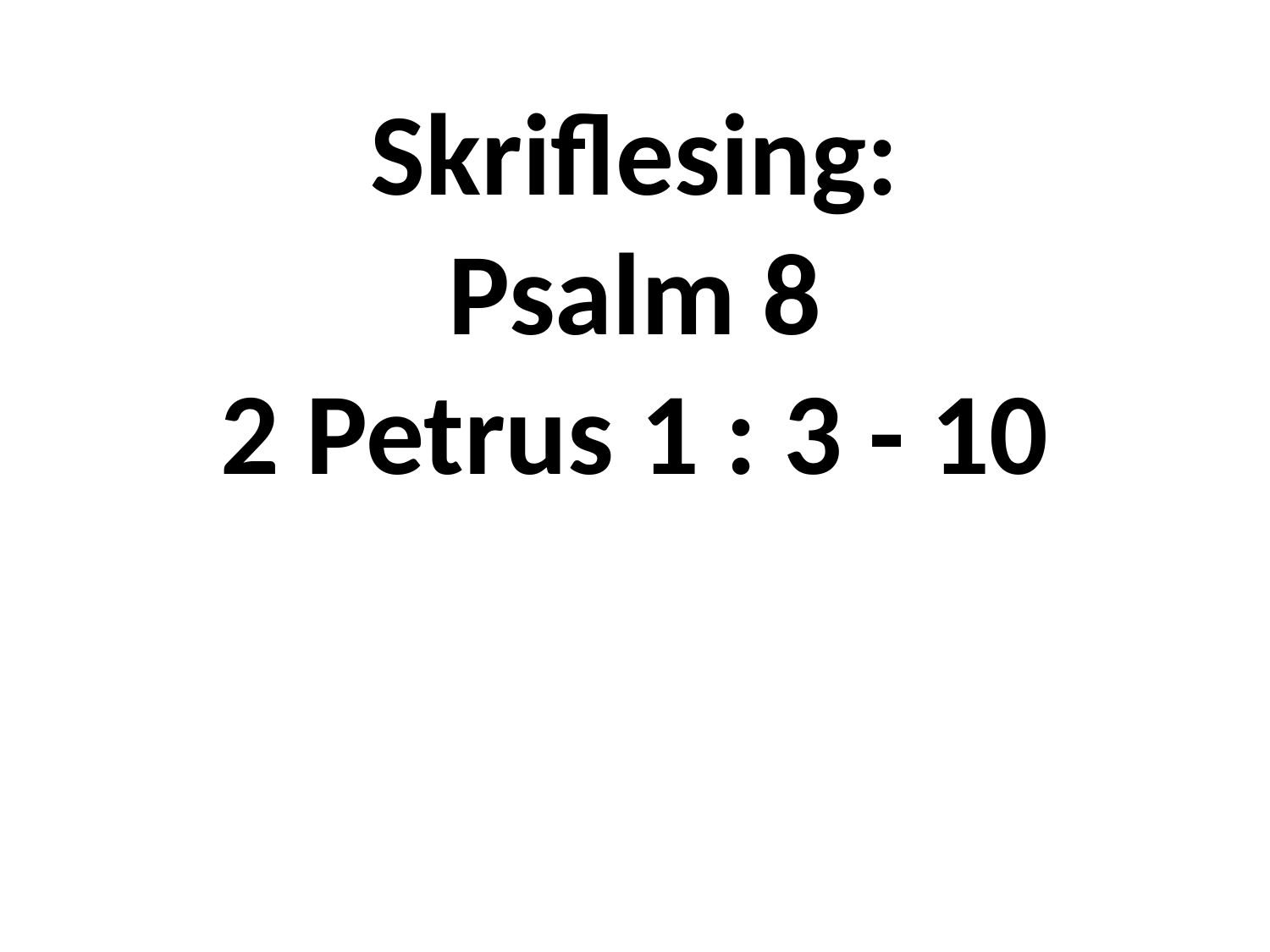

# Skriflesing: Psalm 8 2 Petrus 1 : 3 - 10